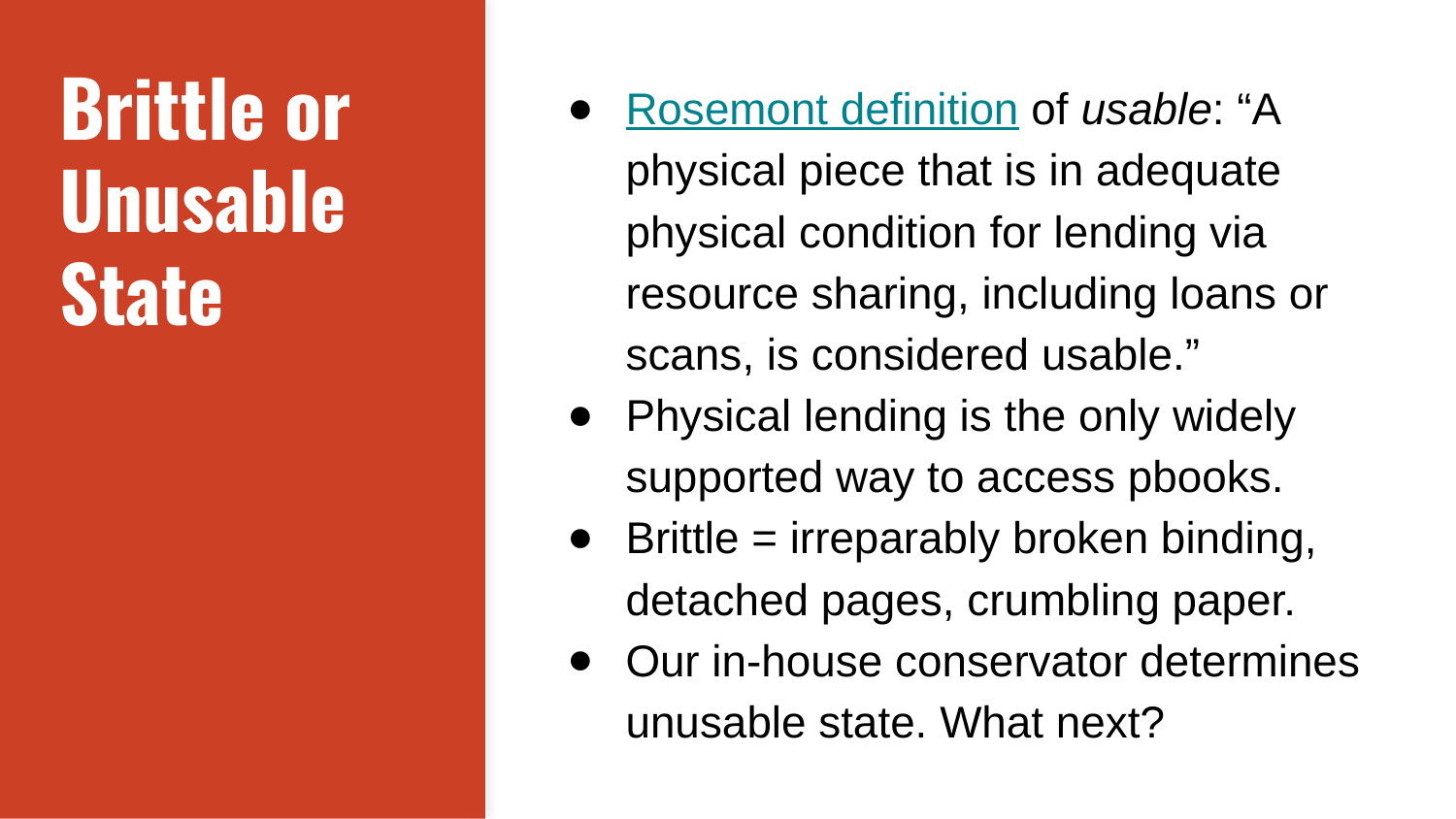

# Brittle or Unusable State
Rosemont definition of usable: “A physical piece that is in adequate physical condition for lending via resource sharing, including loans or scans, is considered usable.”
Physical lending is the only widely supported way to access pbooks.
Brittle = irreparably broken binding, detached pages, crumbling paper.
Our in-house conservator determines unusable state. What next?